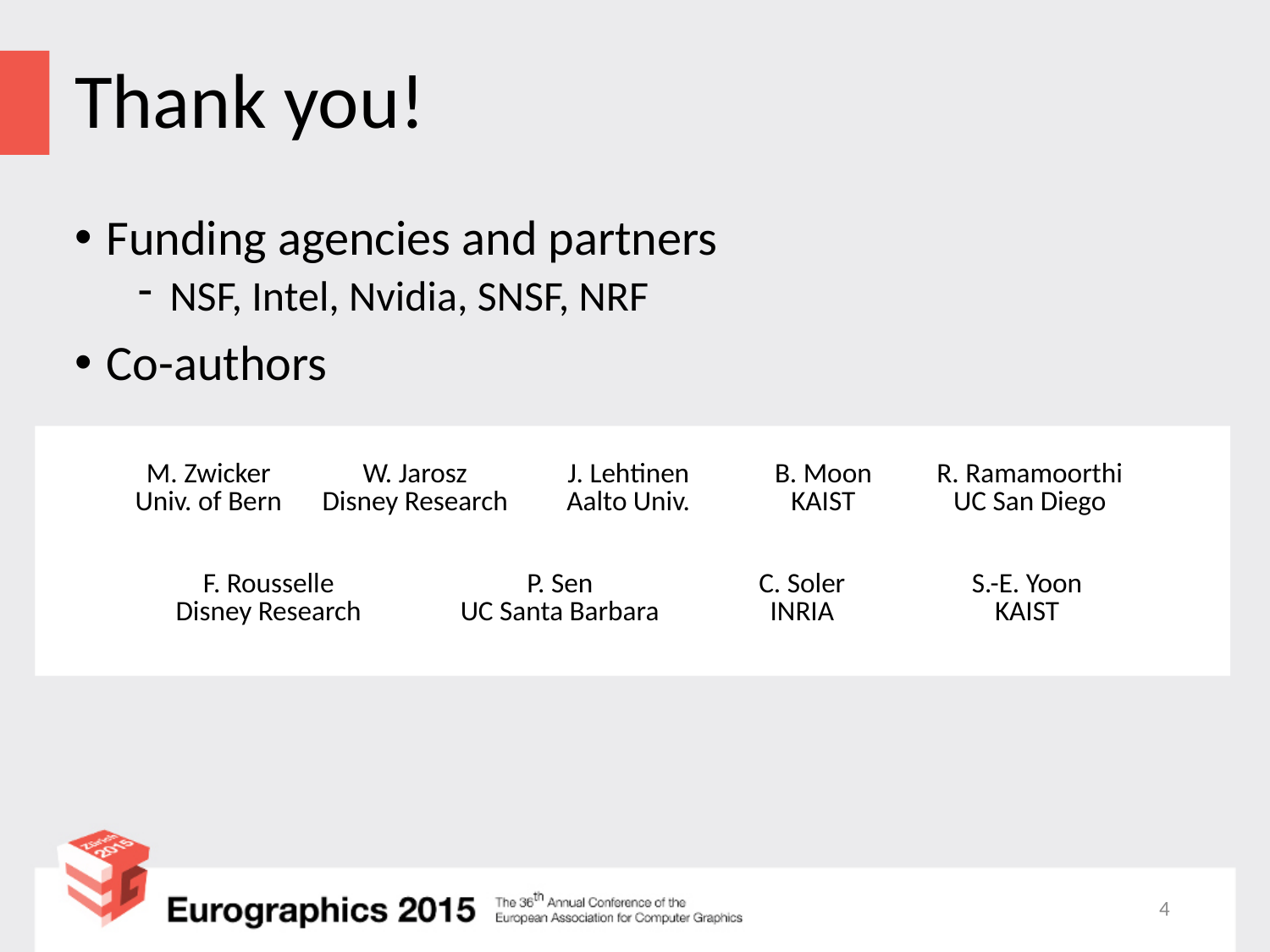

# Thank you!
Funding agencies and partners
NSF, Intel, Nvidia, SNSF, NRF
Co-authors

| M. Zwicker Univ. of Bern | W. Jarosz Disney Research | J. Lehtinen Aalto Univ. | B. Moon KAIST | R. Ramamoorthi UC San Diego |
| --- | --- | --- | --- | --- |
| F. Rousselle Disney Research | P. Sen UC Santa Barbara | C. Soler INRIA | S.-E. Yoon KAIST |
| --- | --- | --- | --- |
4